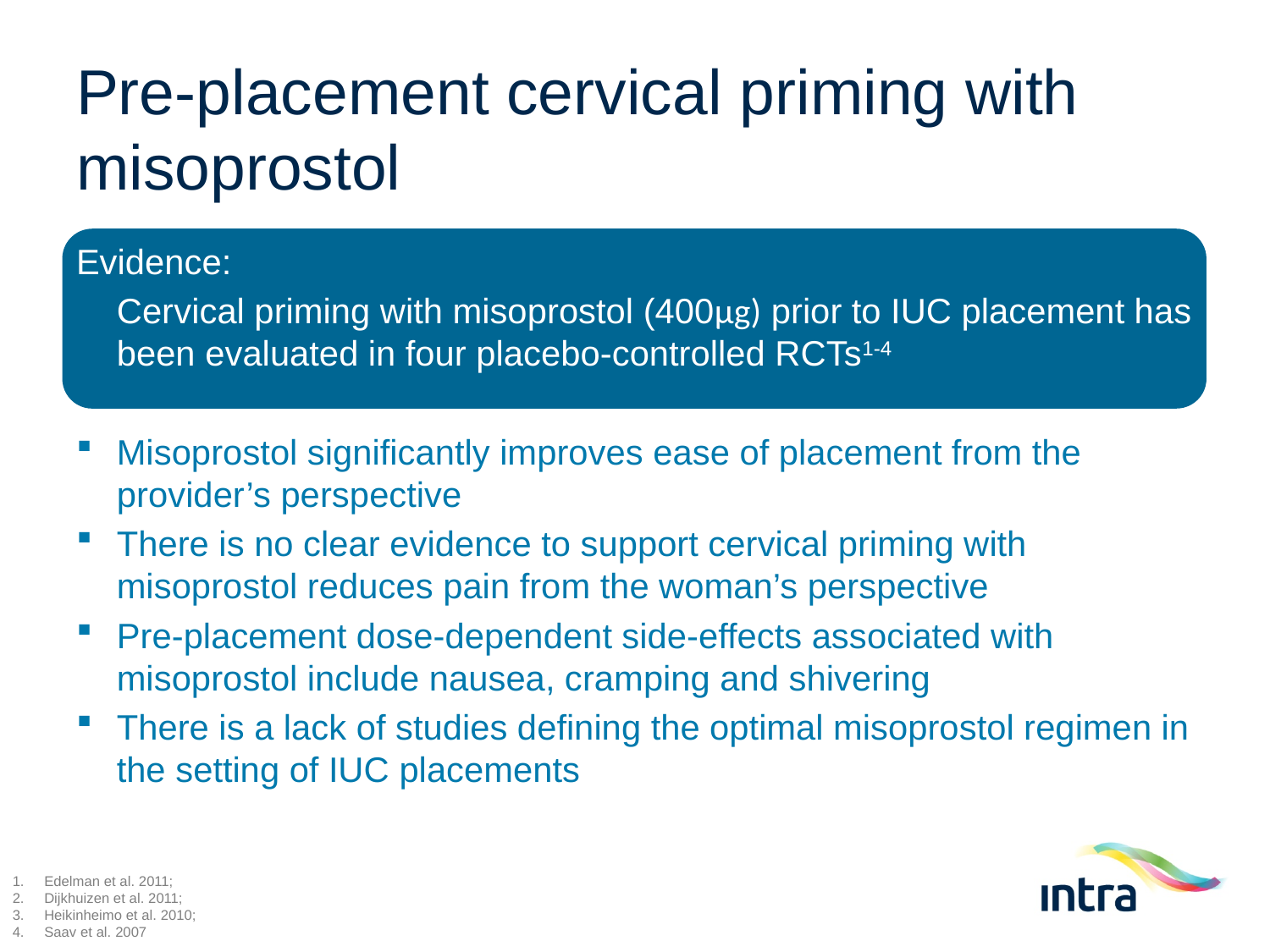

# Pre-placement cervical priming with misoprostol

Evidence:
	Cervical priming with misoprostol (400µg) prior to IUC placement has been evaluated in four placebo-controlled RCTs1-4

Misoprostol significantly improves ease of placement from the provider’s perspective
There is no clear evidence to support cervical priming with misoprostol reduces pain from the woman’s perspective
Pre-placement dose-dependent side-effects associated with misoprostol include nausea, cramping and shivering
There is a lack of studies defining the optimal misoprostol regimen in the setting of IUC placements

Edelman et al. 2011;
Dijkhuizen et al. 2011;
Heikinheimo et al. 2010;
Saav et al. 2007